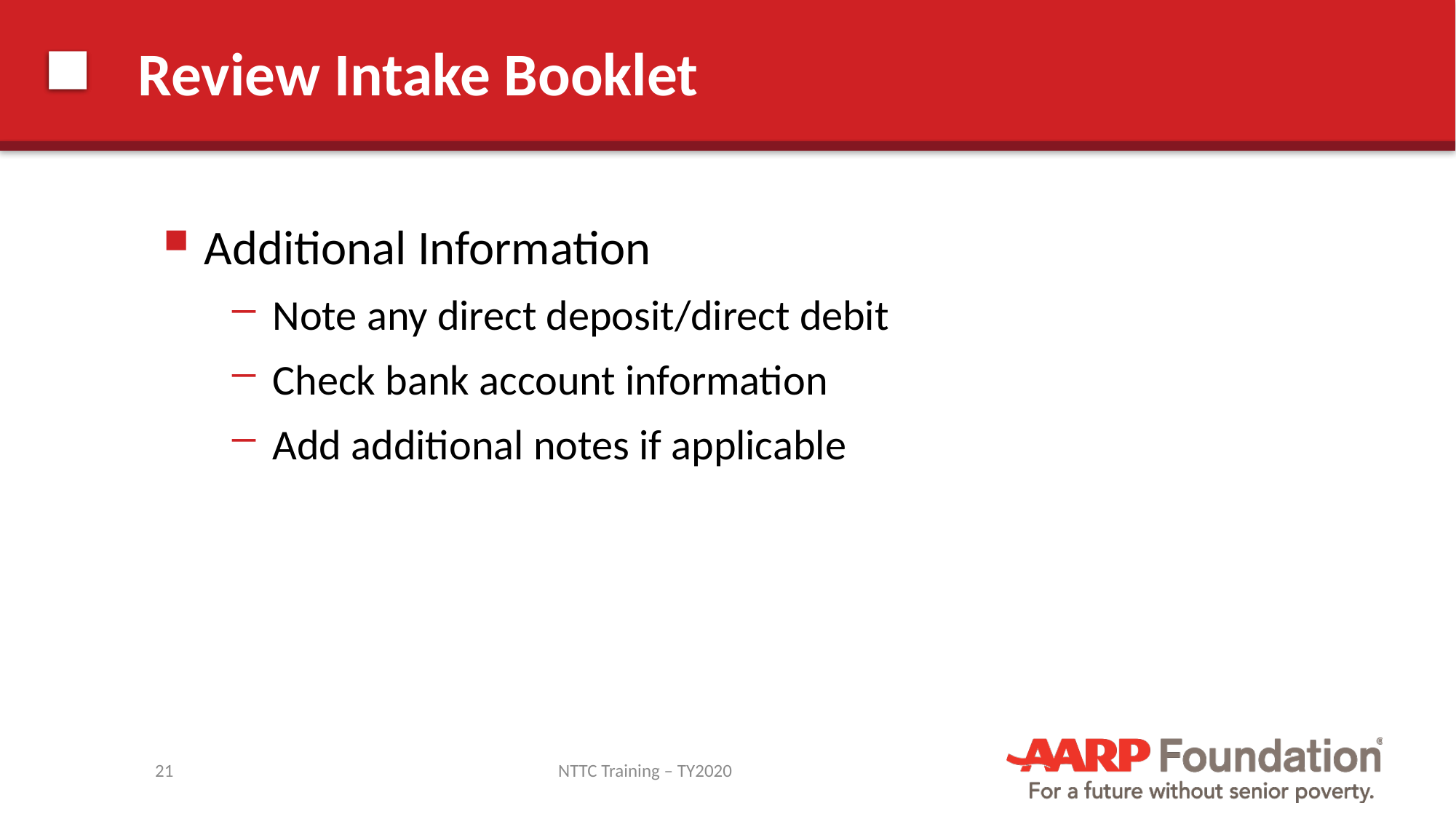

# Review Intake Booklet
Additional Information
Note any direct deposit/direct debit
Check bank account information
Add additional notes if applicable
21
NTTC Training – TY2020